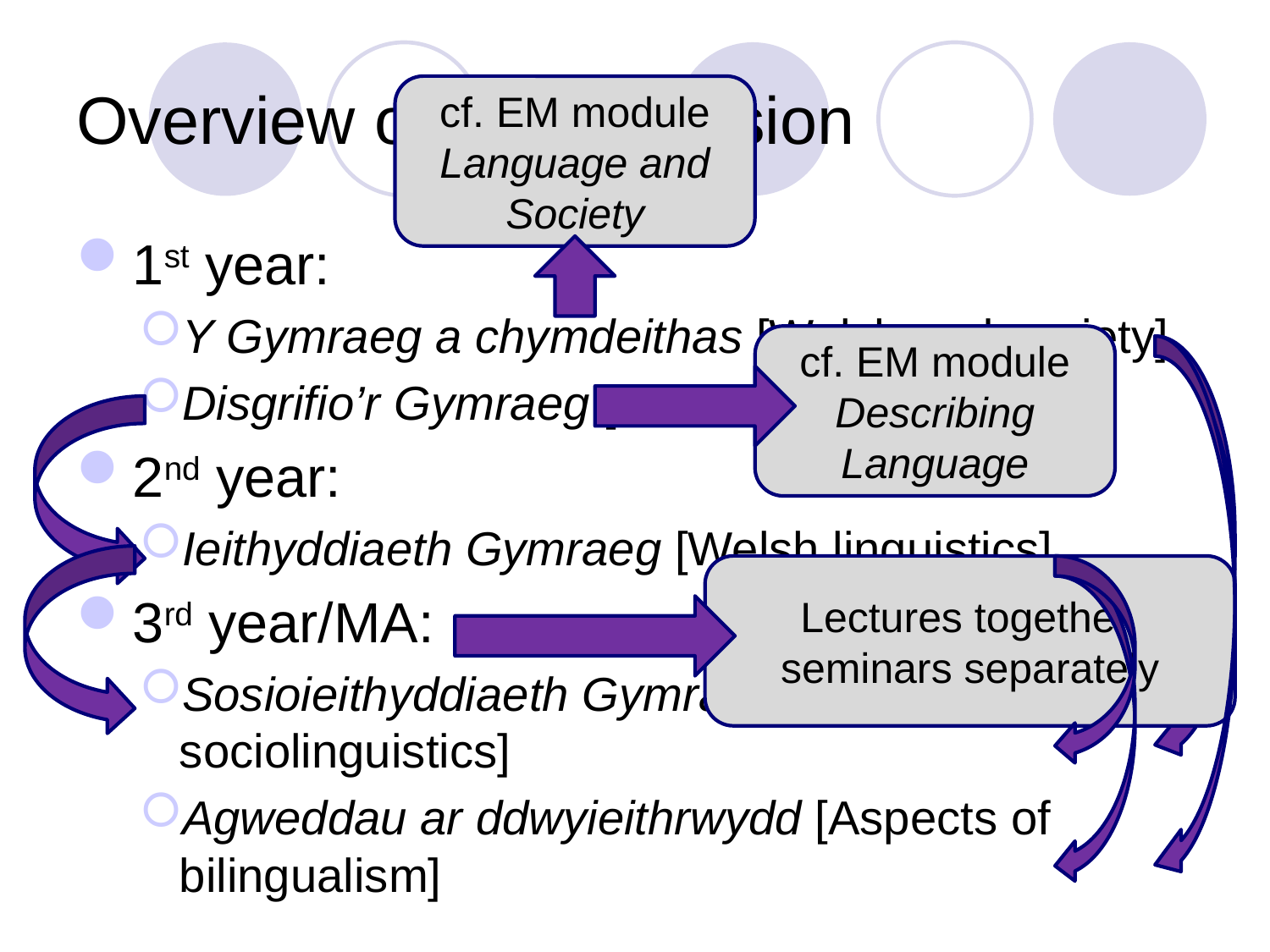

# Overview of WM provision
cf. EM module Language and Society
1st year:
Y Gymraeg a chymdeithas [Welsh and society]
Disgrifio’r Gymraeg [Describing Welsh]
2nd year:
Ieithyddiaeth Gymraeg [Welsh linguistics]
3rd year/MA:
Sosioieithyddiaeth Gymraeg [Welsh sociolinguistics]
Agweddau ar ddwyieithrwydd [Aspects of bilingualism]

cf. EM module Describing Language

Lectures together, seminars separately